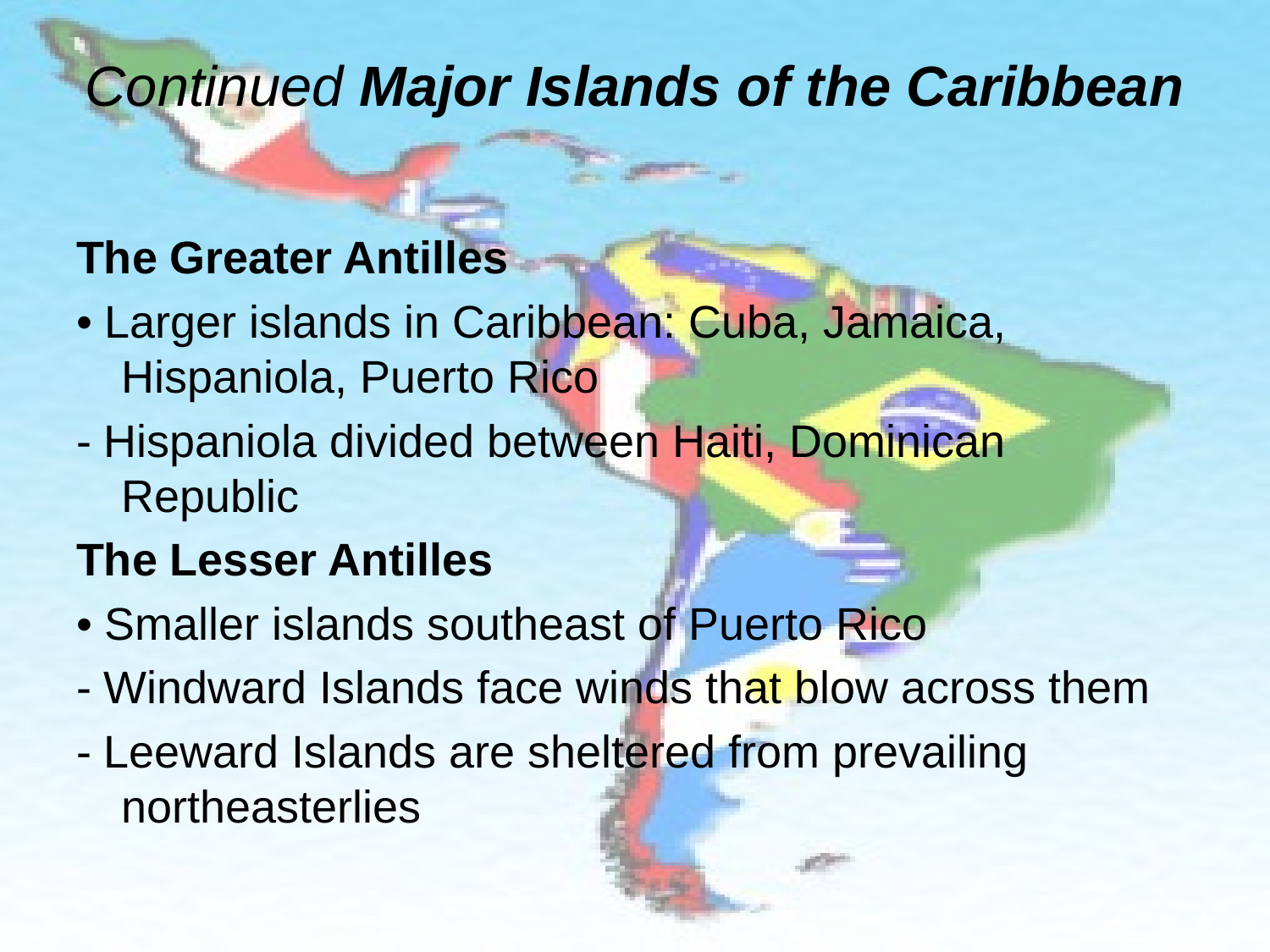

# Continued Major Islands of the Caribbean
The Greater Antilles
• Larger islands in Caribbean: Cuba, Jamaica, Hispaniola, Puerto Rico
- Hispaniola divided between Haiti, Dominican Republic
The Lesser Antilles
• Smaller islands southeast of Puerto Rico
- Windward Islands face winds that blow across them
- Leeward Islands are sheltered from prevailing northeasterlies